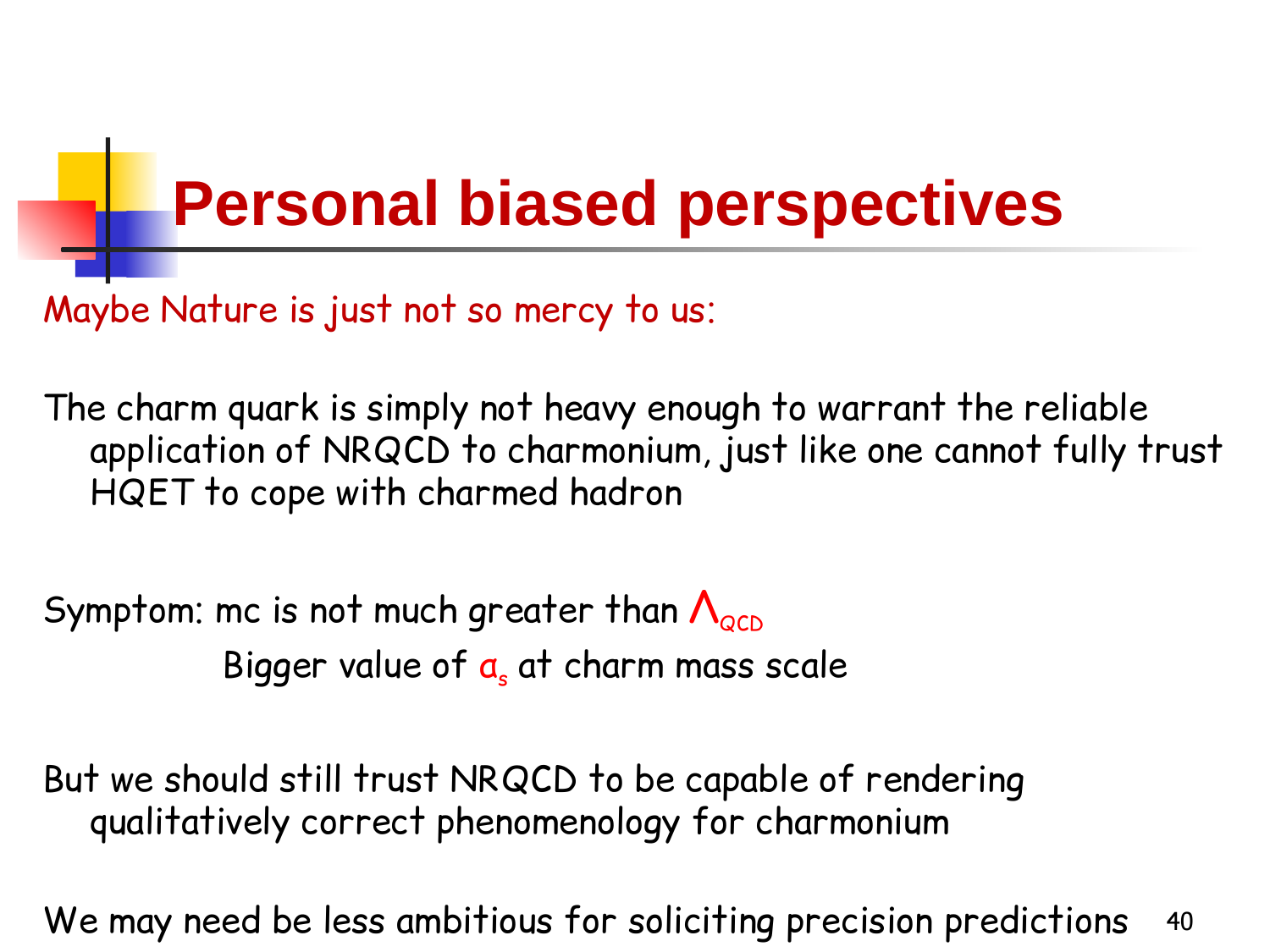

# Personal biased perspectives
Maybe Nature is just not so mercy to us:

The charm quark is simply not heavy enough to warrant the reliable application of NRQCD to charmonium, just like one cannot fully trust HQET to cope with charmed hadron

Symptom: mc is not much greater than ΛQCD
                 Bigger value of αs at charm mass scale

But we should still trust NRQCD to be capable of rendering qualitatively correct phenomenology for charmonium

We may need be less ambitious for soliciting precision predictions

40